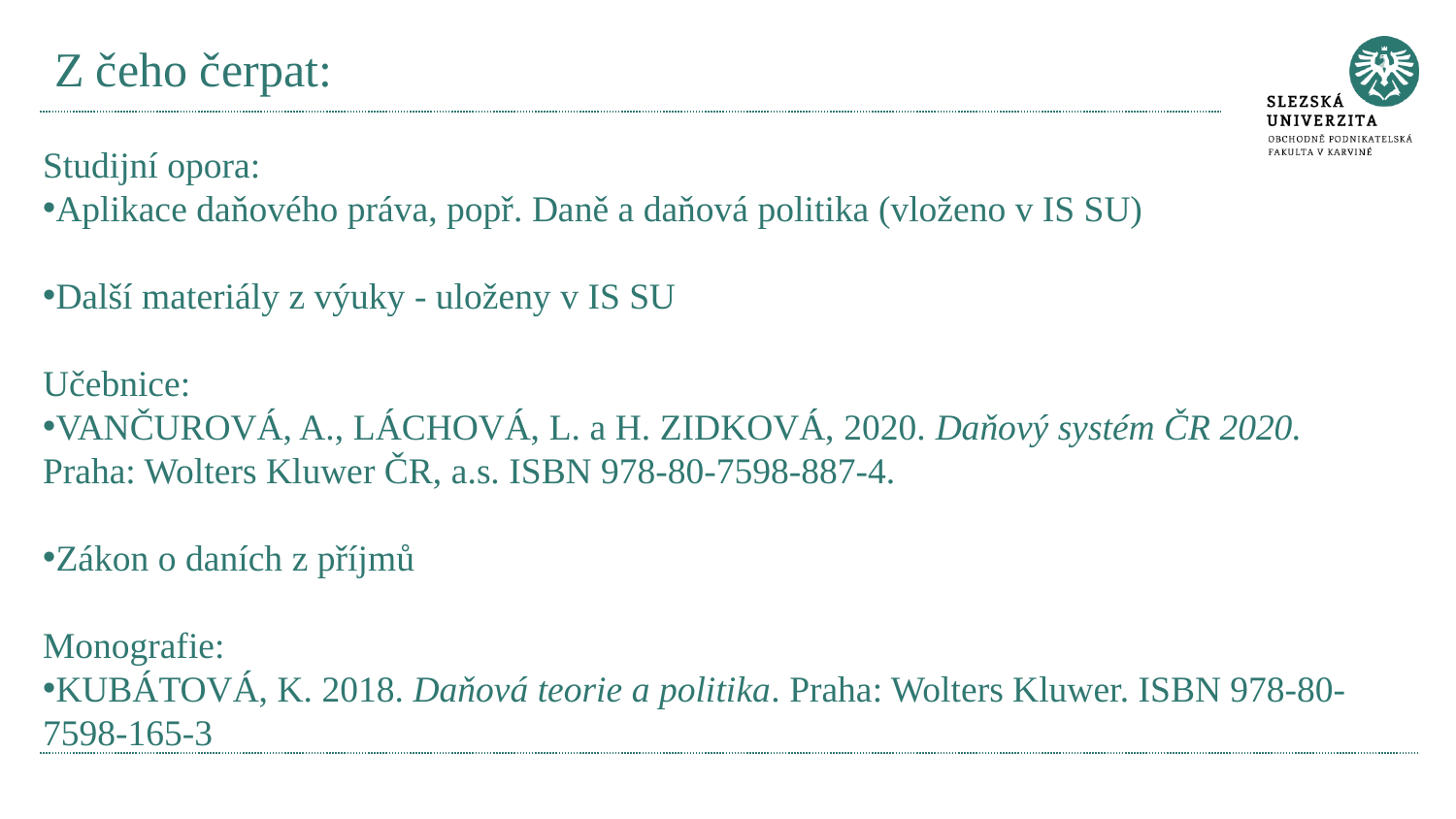

# Z čeho čerpat:
Studijní opora:
Aplikace daňového práva, popř. Daně a daňová politika (vloženo v IS SU)

Další materiály z výuky - uloženy v IS SU

Učebnice:
VANČUROVÁ, A., LÁCHOVÁ, L. a H. ZIDKOVÁ, 2020. Daňový systém ČR 2020. Praha: Wolters Kluwer ČR, a.s. ISBN 978-80-7598-887-4.

Zákon o daních z příjmů

Monografie:
KUBÁTOVÁ, K. 2018. Daňová teorie a politika. Praha: Wolters Kluwer. ISBN 978-80-7598-165-3